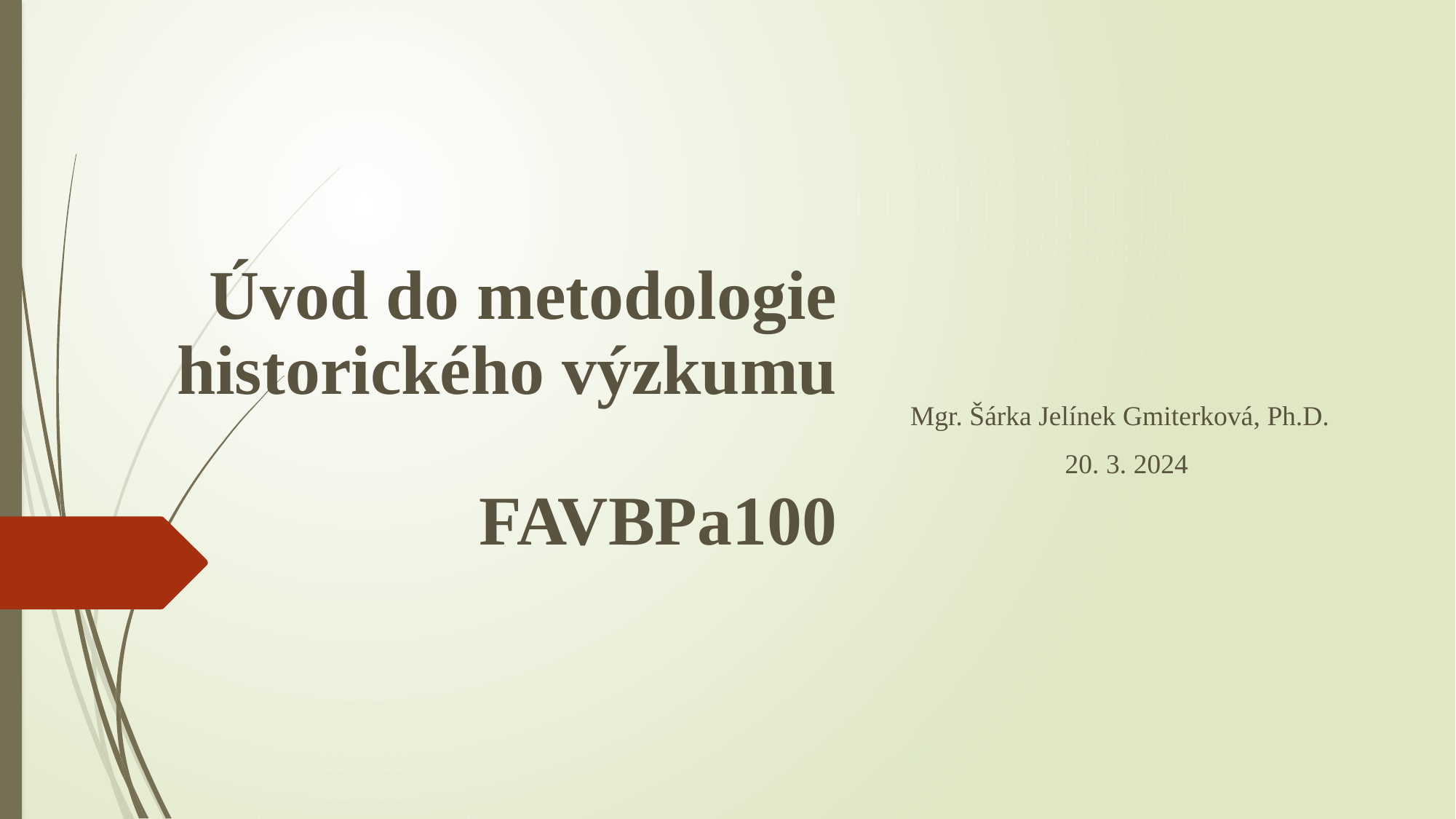

# Úvod do metodologie historického výzkumu FAVBPa100

Mgr. Šárka Jelínek Gmiterková, Ph.D.
20. 3. 2024